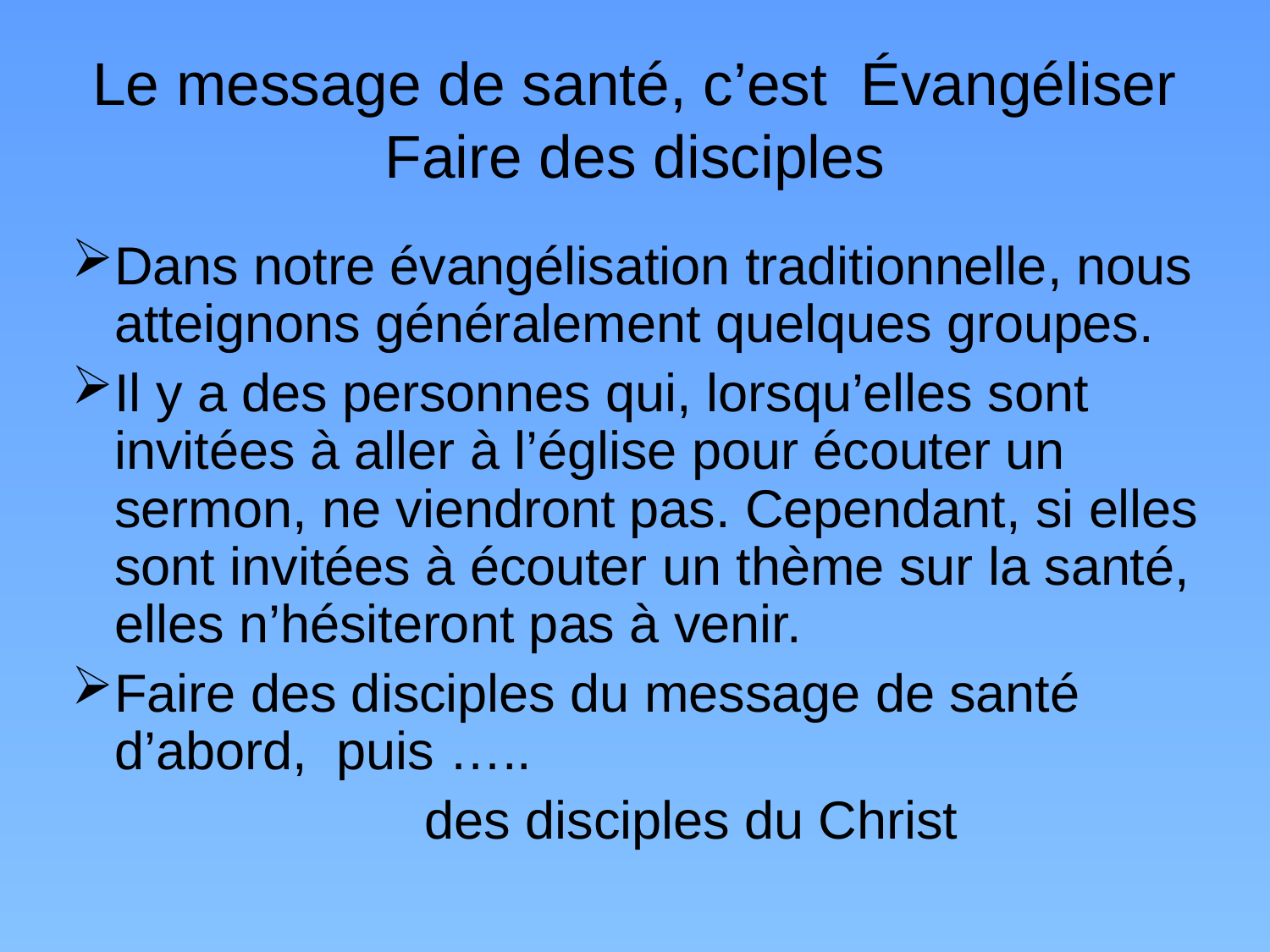

# Le message de santé, c’est  Évangéliser Faire des disciples
Dans notre évangélisation traditionnelle, nous atteignons généralement quelques groupes.
Il y a des personnes qui, lorsqu’elles sont invitées à aller à l’église pour écouter un sermon, ne viendront pas. Cependant, si elles sont invitées à écouter un thème sur la santé, elles n’hésiteront pas à venir.
Faire des disciples du message de santé d’abord,  puis …..
			  des disciples du Christ